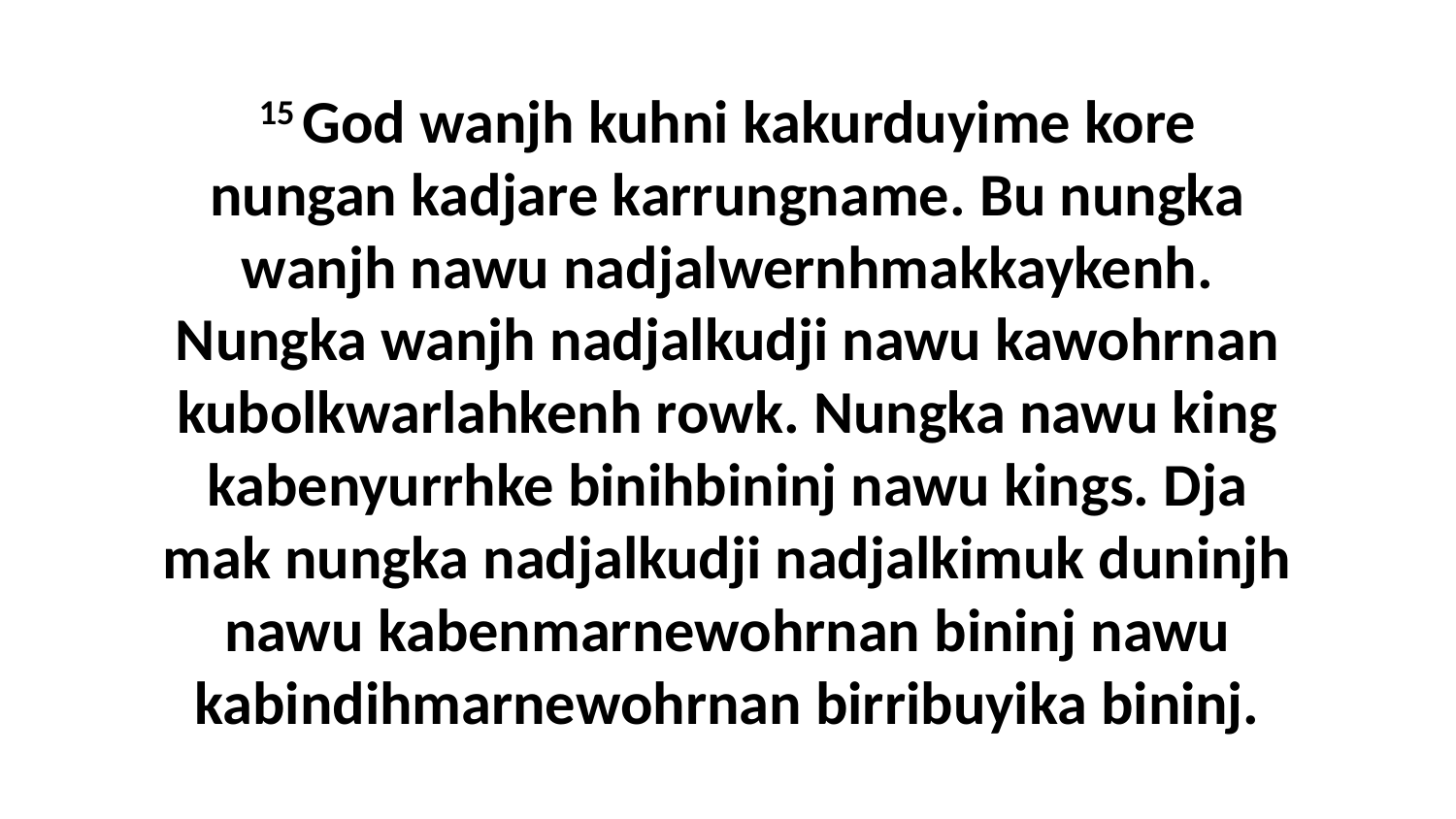

15 God wanjh kuhni kakurduyime kore nungan kadjare karrungname. Bu nungka wanjh nawu nadjalwernhmakkaykenh. Nungka wanjh nadjalkudji nawu kawohrnan kubolkwarlahkenh rowk. Nungka nawu king kabenyurrhke binihbininj nawu kings. Dja mak nungka nadjalkudji nadjalkimuk duninjh nawu kabenmarnewohrnan bininj nawu kabindihmarnewohrnan birribuyika bininj.